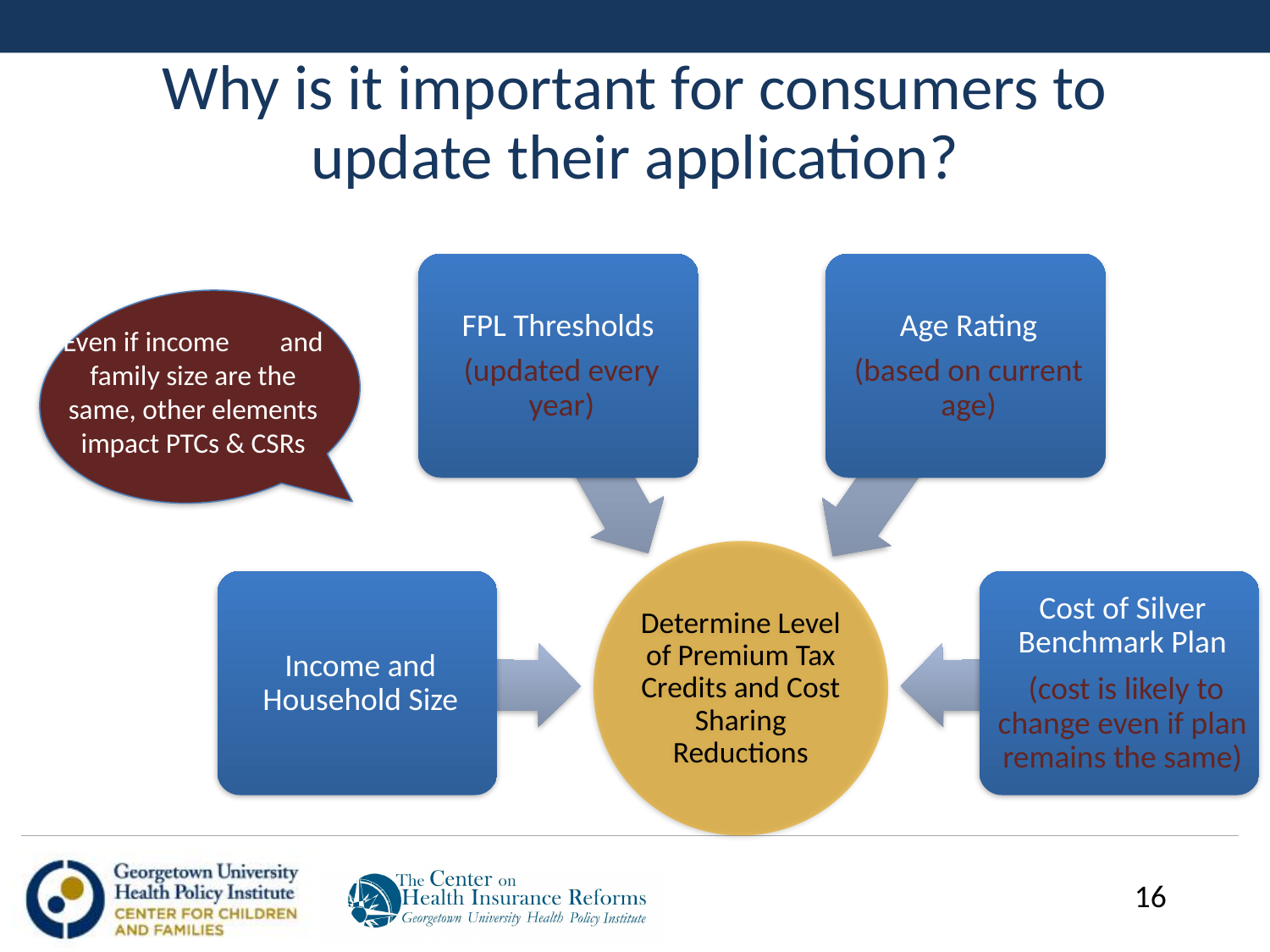

# Why is it important for consumers to update their application?
Determine Level of Premium Tax Credits and Cost Sharing Reductions
Income and Household Size
FPL Thresholds
(updated every year)
Age Rating
(based on current age)
Cost of Silver Benchmark Plan
 (cost is likely to change even if plan remains the same)

Even if income        and family size are the same, other elements impact PTCs & CSRs
16